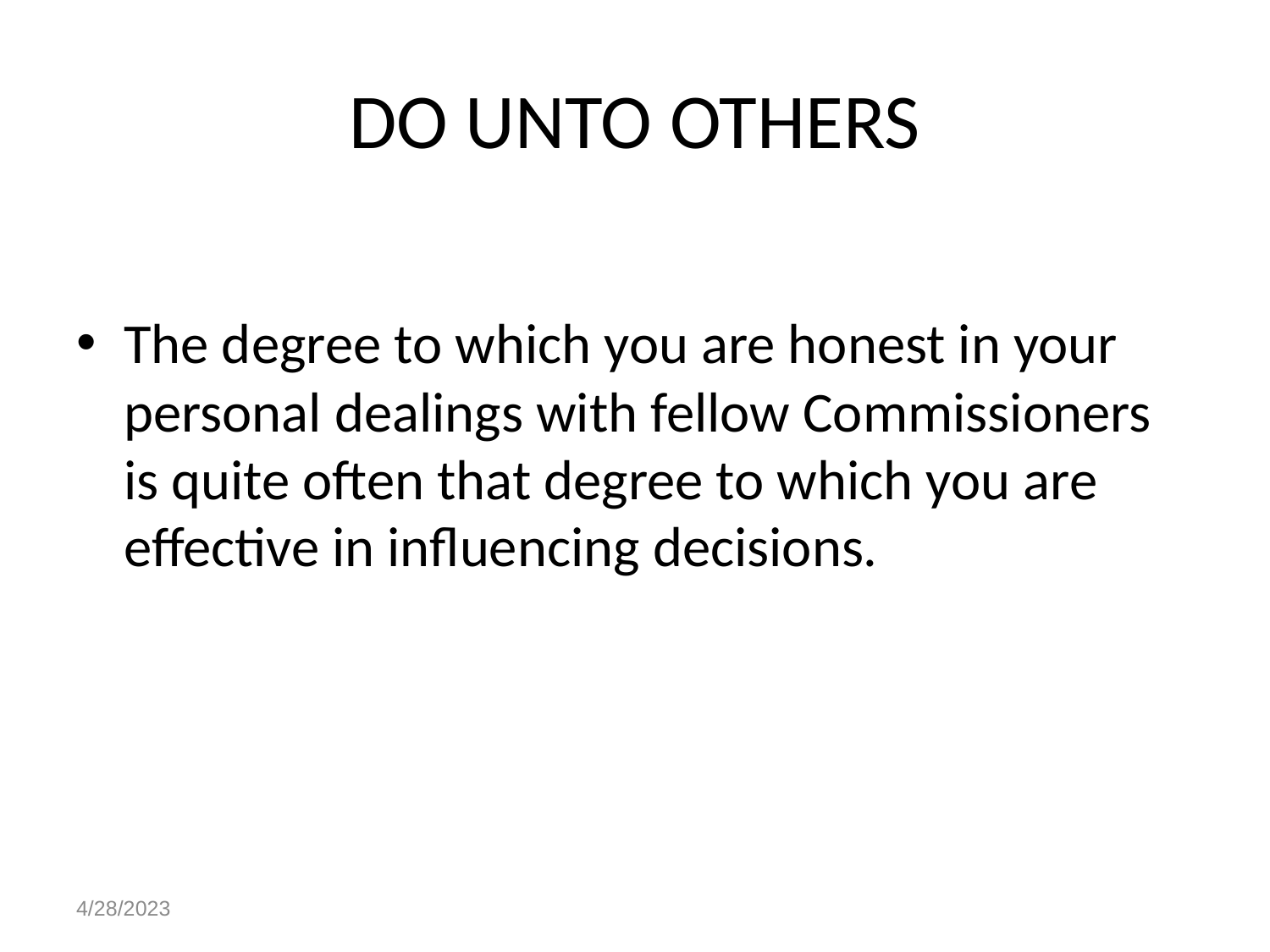

# DO UNTO OTHERS

The degree to which you are honest in your personal dealings with fellow Commissioners is quite often that degree to which you are effective in influencing decisions.
4/28/2023